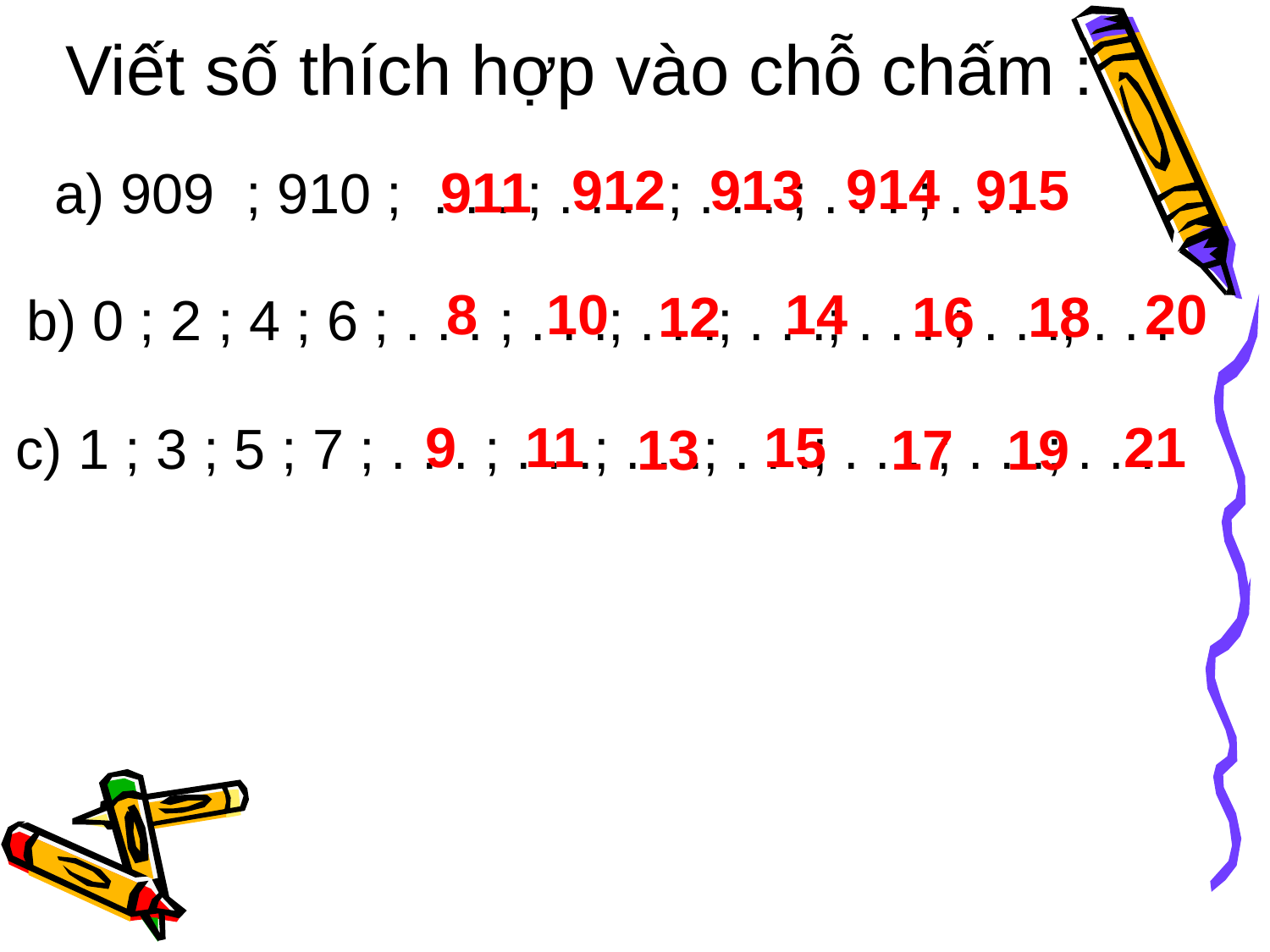

# Viết số thích hợp vào chỗ chấm :
914
912
913
915
911
a) 909  ; 910 ;  . . . ; . . .  ; . . . ; . . . ; . . .
8
10
14
20
12
16
18
b) 0 ; 2 ; 4 ; 6 ; . . . ; . . .; . . .; . . .; . . . ; . . .; . . .
9
11
15
21
c) 1 ; 3 ; 5 ; 7 ; . . . ; . . .; . . .; . . .; . . . ; . . .; . . .
13
17
19